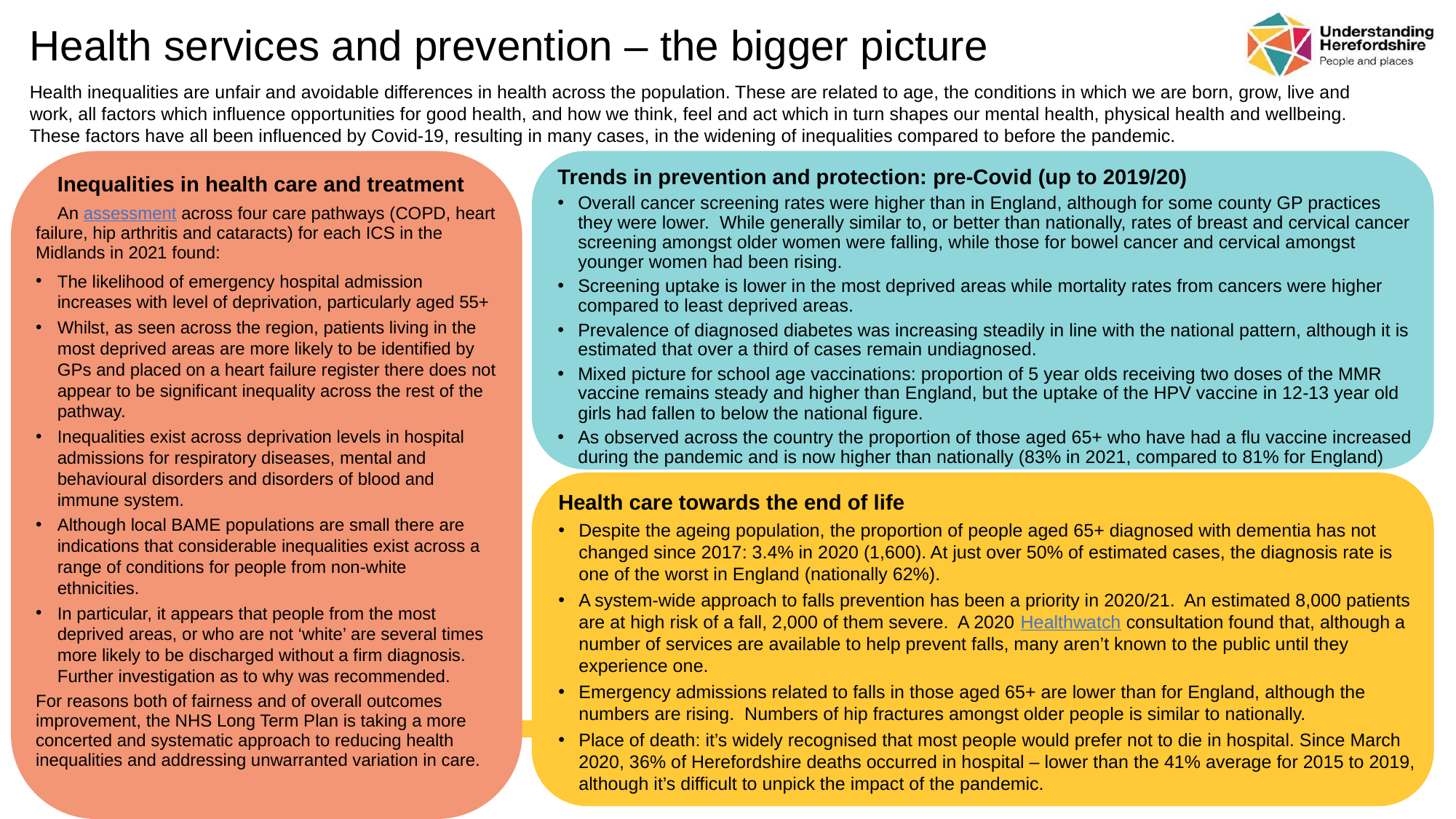

# Health services and prevention – the bigger picture
Health inequalities are unfair and avoidable differences in health across the population. These are related to age, the conditions in which we are born, grow, live and work, all factors which influence opportunities for good health, and how we think, feel and act which in turn shapes our mental health, physical health and wellbeing. These factors have all been influenced by Covid-19, resulting in many cases, in the widening of inequalities compared to before the pandemic.
Inequalities in health care and treatment
An assessment across four care pathways (COPD, heart failure, hip arthritis and cataracts) for each ICS in the Midlands in 2021 found:
The likelihood of emergency hospital admission increases with level of deprivation, particularly aged 55+
Whilst, as seen across the region, patients living in the most deprived areas are more likely to be identified by GPs and placed on a heart failure register there does not appear to be significant inequality across the rest of the pathway.
Inequalities exist across deprivation levels in hospital admissions for respiratory diseases, mental and behavioural disorders and disorders of blood and immune system.
Although local BAME populations are small there are indications that considerable inequalities exist across a range of conditions for people from non-white ethnicities.
In particular, it appears that people from the most deprived areas, or who are not ‘white’ are several times more likely to be discharged without a firm diagnosis.  Further investigation as to why was recommended.
For reasons both of fairness and of overall outcomes improvement, the NHS Long Term Plan is taking a more concerted and systematic approach to reducing health inequalities and addressing unwarranted variation in care.
Trends in prevention and protection: pre-Covid (up to 2019/20)
Overall cancer screening rates were higher than in England, although for some county GP practices they were lower.  While generally similar to, or better than nationally, rates of breast and cervical cancer screening amongst older women were falling, while those for bowel cancer and cervical amongst younger women had been rising.
Screening uptake is lower in the most deprived areas while mortality rates from cancers were higher compared to least deprived areas.
Prevalence of diagnosed diabetes was increasing steadily in line with the national pattern, although it is estimated that over a third of cases remain undiagnosed.
Mixed picture for school age vaccinations: proportion of 5 year olds receiving two doses of the MMR vaccine remains steady and higher than England, but the uptake of the HPV vaccine in 12-13 year old girls had fallen to below the national figure.
As observed across the country the proportion of those aged 65+ who have had a flu vaccine increased during the pandemic and is now higher than nationally (83% in 2021, compared to 81% for England)
Health care towards the end of life
Despite the ageing population, the proportion of people aged 65+ diagnosed with dementia has not changed since 2017: 3.4% in 2020 (1,600). At just over 50% of estimated cases, the diagnosis rate is one of the worst in England (nationally 62%).
A system-wide approach to falls prevention has been a priority in 2020/21.  An estimated 8,000 patients are at high risk of a fall, 2,000 of them severe.  A 2020 Healthwatch consultation found that, although a number of services are available to help prevent falls, many aren’t known to the public until they experience one.
Emergency admissions related to falls in those aged 65+ are lower than for England, although the numbers are rising.  Numbers of hip fractures amongst older people is similar to nationally.
Place of death: it’s widely recognised that most people would prefer not to die in hospital. Since March 2020, 36% of Herefordshire deaths occurred in hospital – lower than the 41% average for 2015 to 2019, although it’s difficult to unpick the impact of the pandemic.